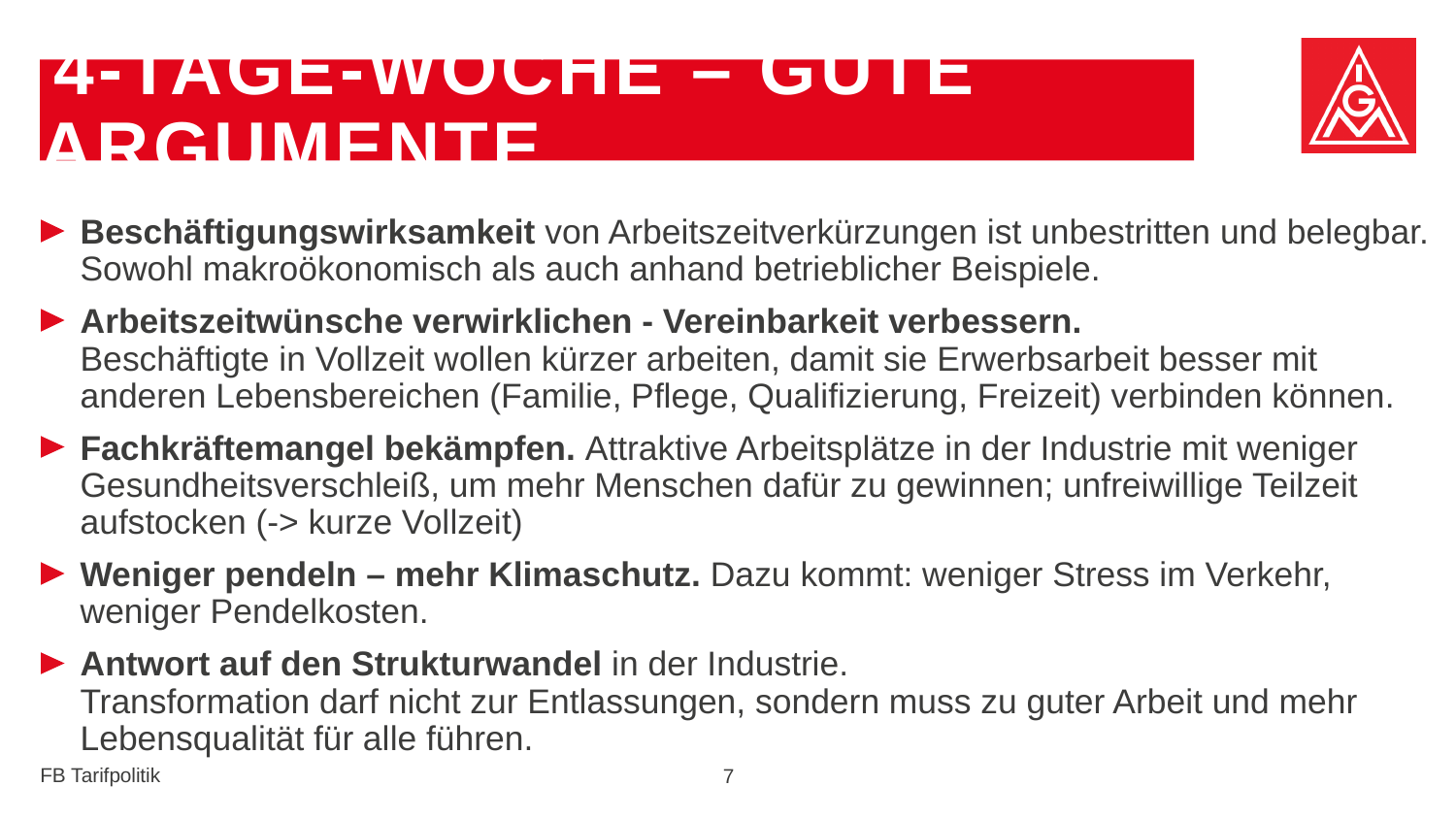

4-tage-Woche – gute Argumente
Beschäftigungswirksamkeit von Arbeitszeitverkürzungen ist unbestritten und belegbar. Sowohl makroökonomisch als auch anhand betrieblicher Beispiele.
Arbeitszeitwünsche verwirklichen - Vereinbarkeit verbessern.
Beschäftigte in Vollzeit wollen kürzer arbeiten, damit sie Erwerbsarbeit besser mit anderen Lebensbereichen (Familie, Pflege, Qualifizierung, Freizeit) verbinden können.
Fachkräftemangel bekämpfen. Attraktive Arbeitsplätze in der Industrie mit weniger Gesundheitsverschleiß, um mehr Menschen dafür zu gewinnen; unfreiwillige Teilzeit aufstocken (-> kurze Vollzeit)
Weniger pendeln – mehr Klimaschutz. Dazu kommt: weniger Stress im Verkehr, weniger Pendelkosten.
Antwort auf den Strukturwandel in der Industrie.
Transformation darf nicht zur Entlassungen, sondern muss zu guter Arbeit und mehr Lebensqualität für alle führen.